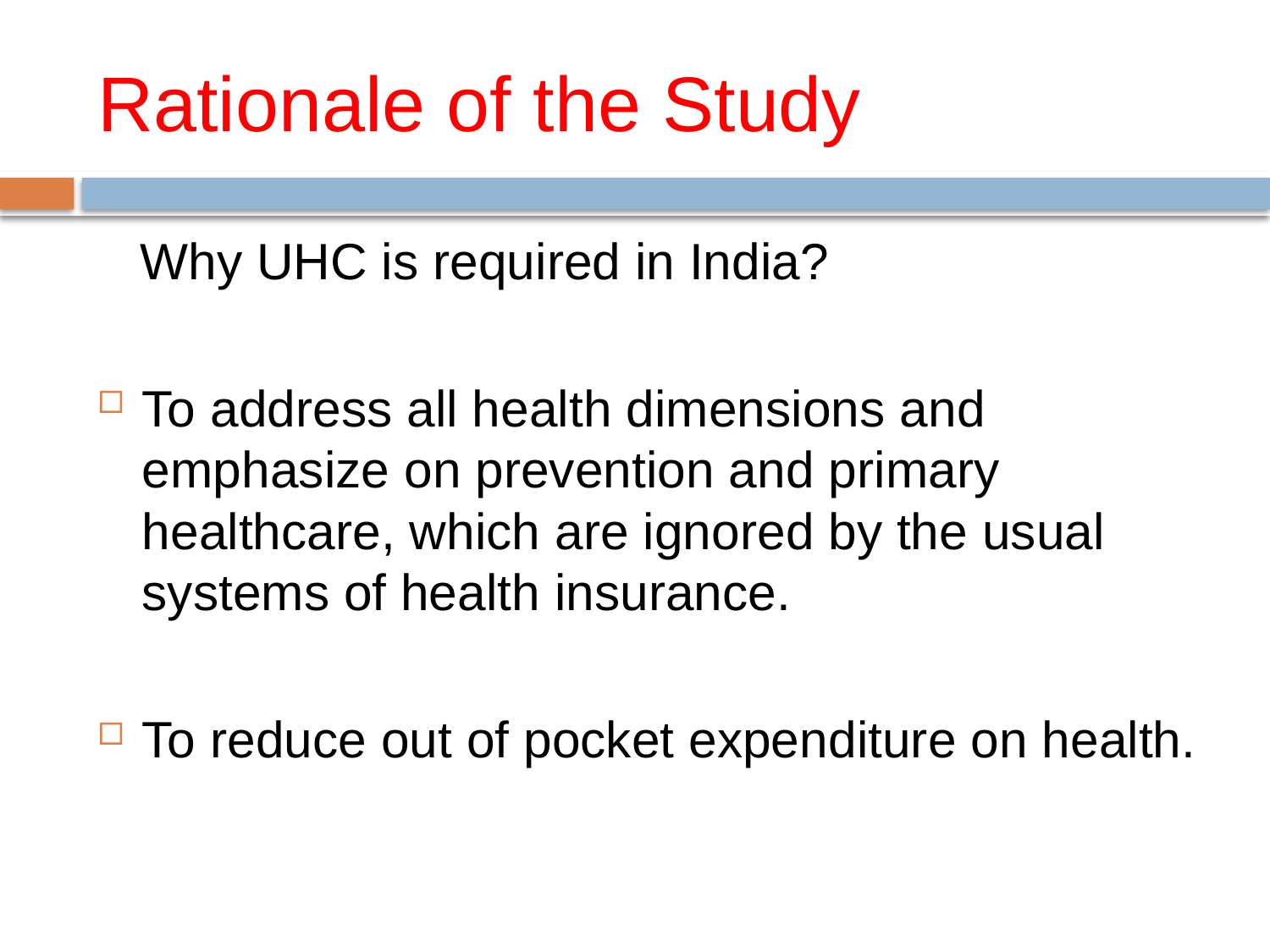

# Rationale of the Study
   Why UHC is required in India?

To address all health dimensions and emphasize on prevention and primary healthcare, which are ignored by the usual systems of health insurance.

To reduce out of pocket expenditure on health.